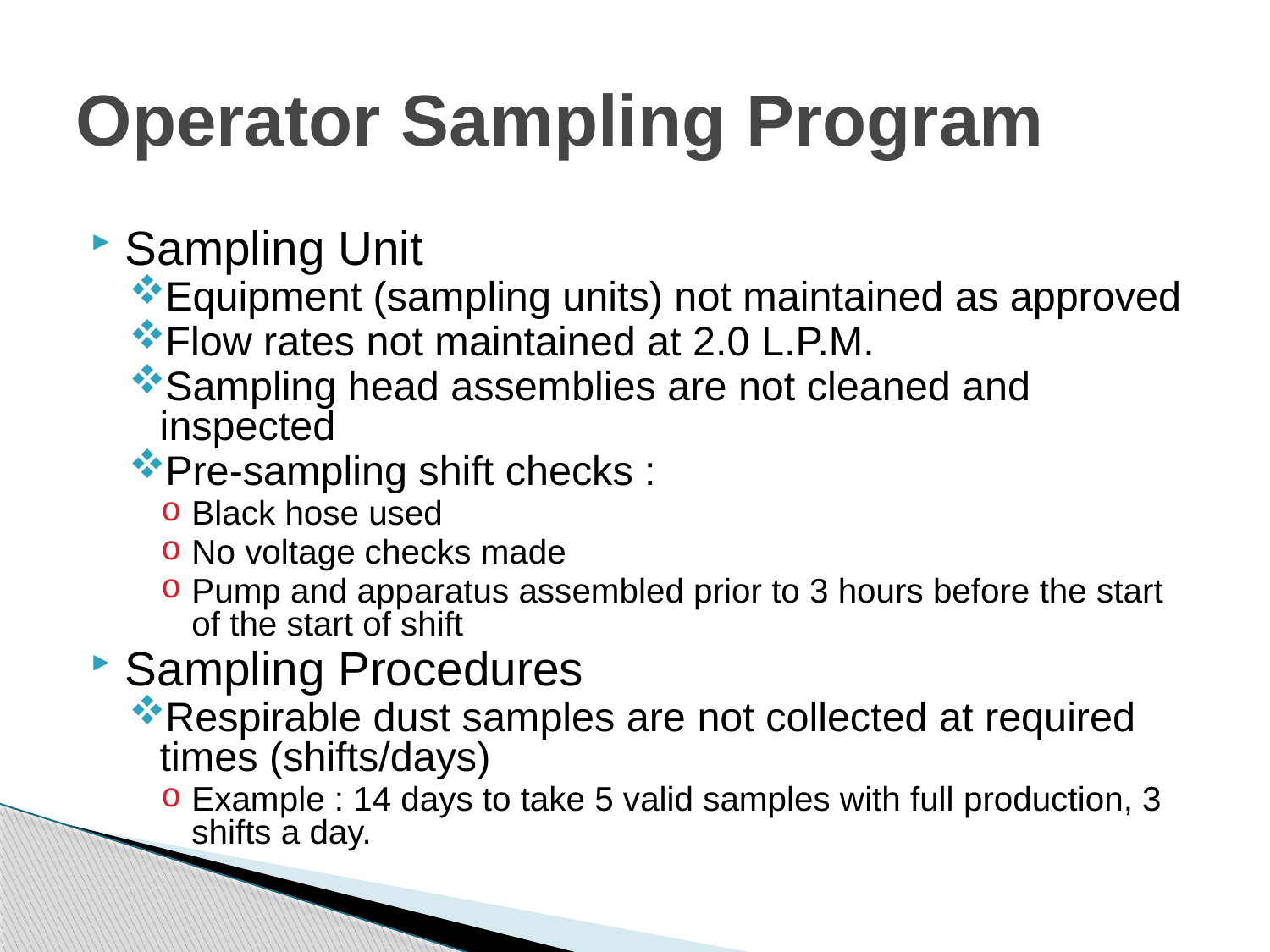

# Operator Sampling Program
Sampling Unit
Equipment (sampling units) not maintained as approved
Flow rates not maintained at 2.0 L.P.M.
Sampling head assemblies are not cleaned and inspected
Pre-sampling shift checks :
Black hose used
No voltage checks made
Pump and apparatus assembled prior to 3 hours before the start of the start of shift
Sampling Procedures
Respirable dust samples are not collected at required times (shifts/days)
Example : 14 days to take 5 valid samples with full production, 3 shifts a day.